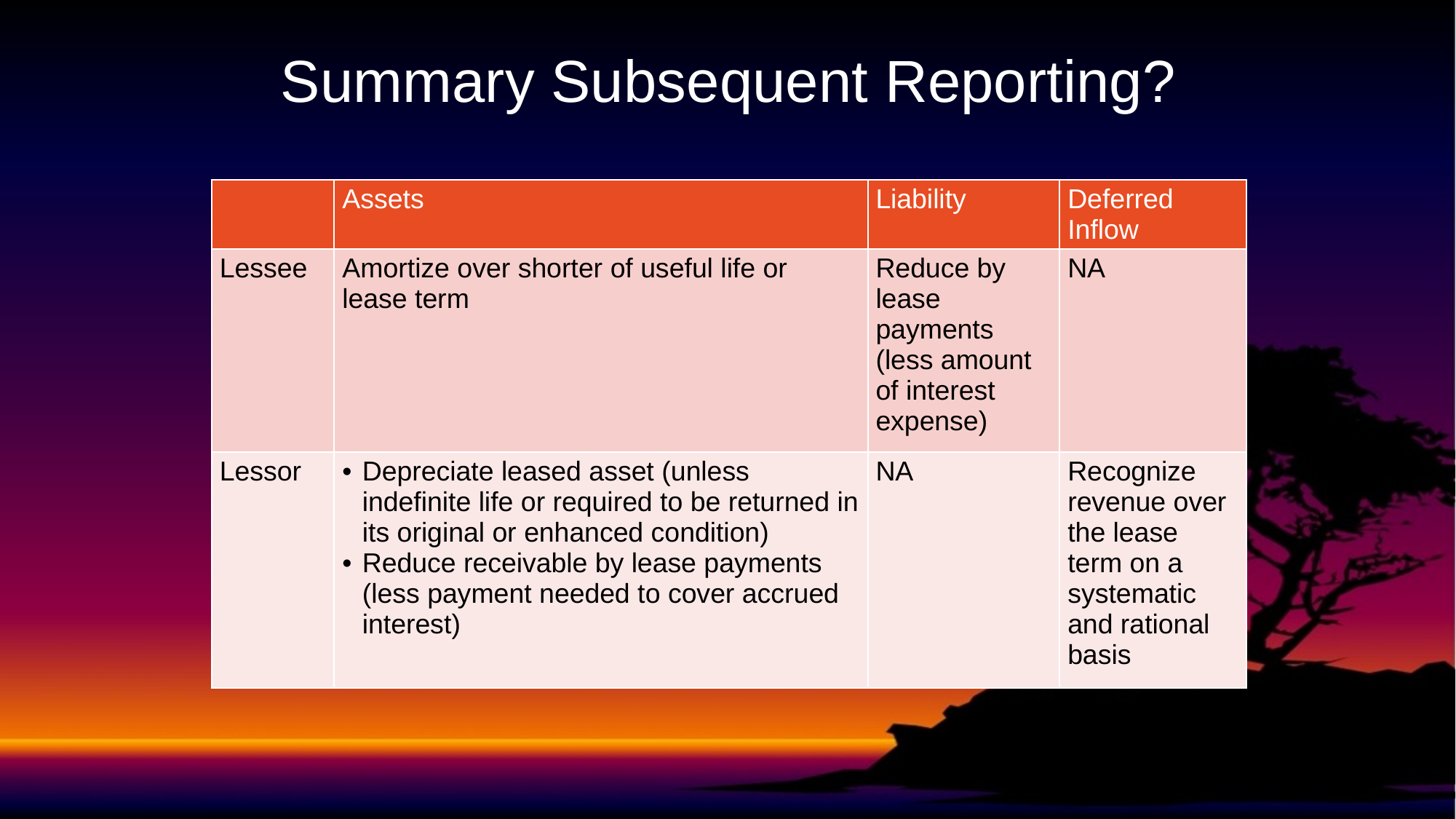

# Summary Subsequent Reporting?
|  | Assets | Liability | Deferred Inflow |
| --- | --- | --- | --- |
| Lessee | Amortize over shorter of useful life or lease term | Reduce by lease payments (less amount of interest expense) | NA |
| Lessor | Depreciate leased asset (unless indefinite life or required to be returned in its original or enhanced condition) Reduce receivable by lease payments (less payment needed to cover accrued interest) | NA | Recognize revenue over the lease term on a systematic and rational basis |